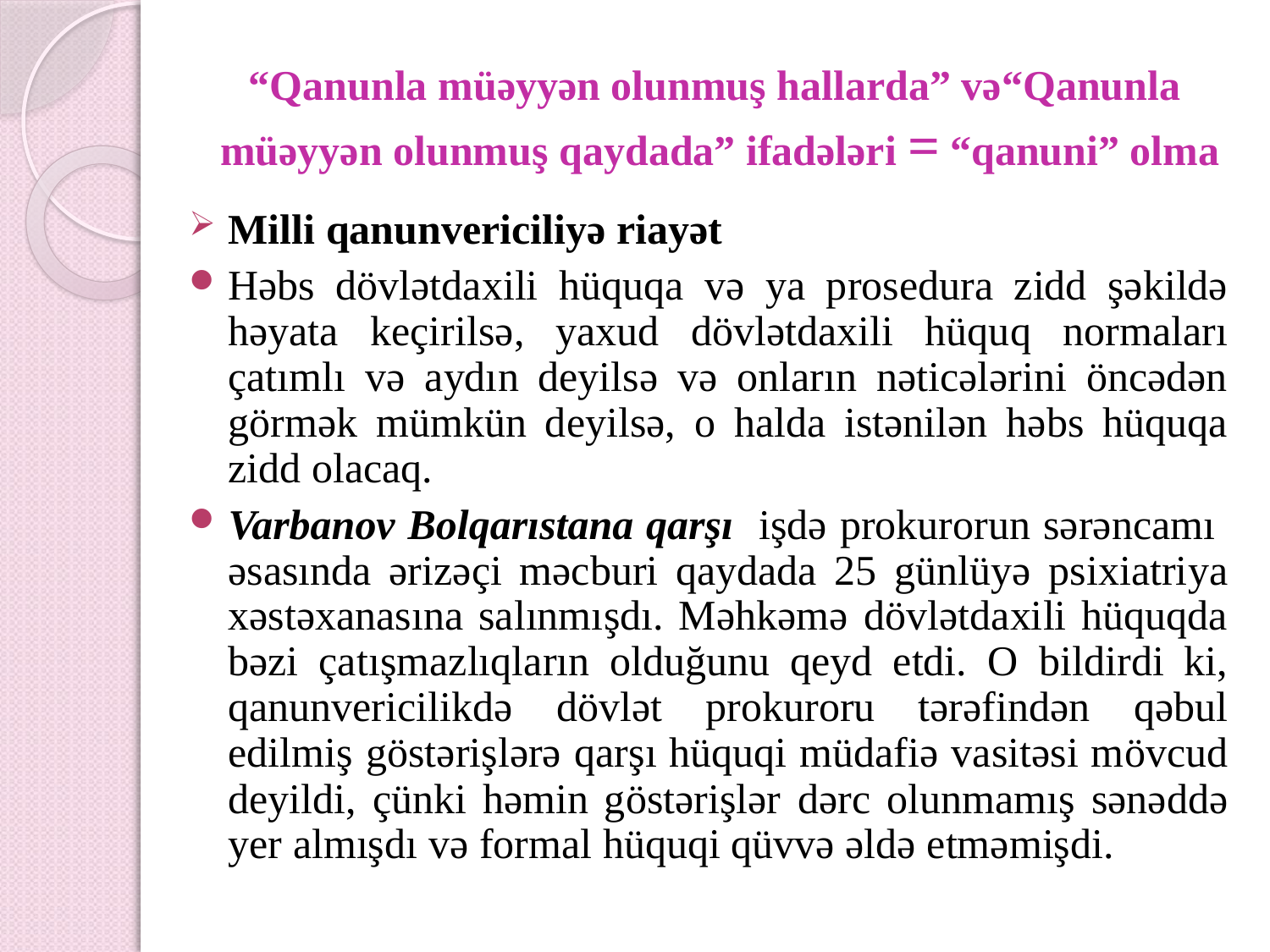

“Qanunla müəyyən olunmuş hallarda” və“Qanunla
müəyyən olunmuş qaydada” ifadələri = “qanuni” olma
Milli qanunvericiliyə riayət
Həbs dövlətdaxili hüquqa və ya prosedura zidd şəkildə həyata keçirilsə, yaxud dövlətdaxili hüquq normaları çatımlı və aydın deyilsə və onların nəticələrini öncədən görmək mümkün deyilsə, o halda istənilən həbs hüquqa zidd olacaq.
Varbanov Bolqarıstana qarşı  işdə prokurorun sərəncamı  əsasında ərizəçi məcburi qaydada 25 günlüyə psixiatriya xəstəxanasına salınmışdı. Məhkəmə dövlətdaxili hüquqda bəzi çatışmazlıqların olduğunu qeyd etdi. O bildirdi ki, qanunvericilikdə dövlət prokuroru tərəfindən qəbul edilmiş göstərişlərə qarşı hüquqi müdafiə vasitəsi mövcud deyildi, çünki həmin göstərişlər dərc olunmamış sənəddə yer almışdı və formal hüquqi qüvvə əldə etməmişdi.